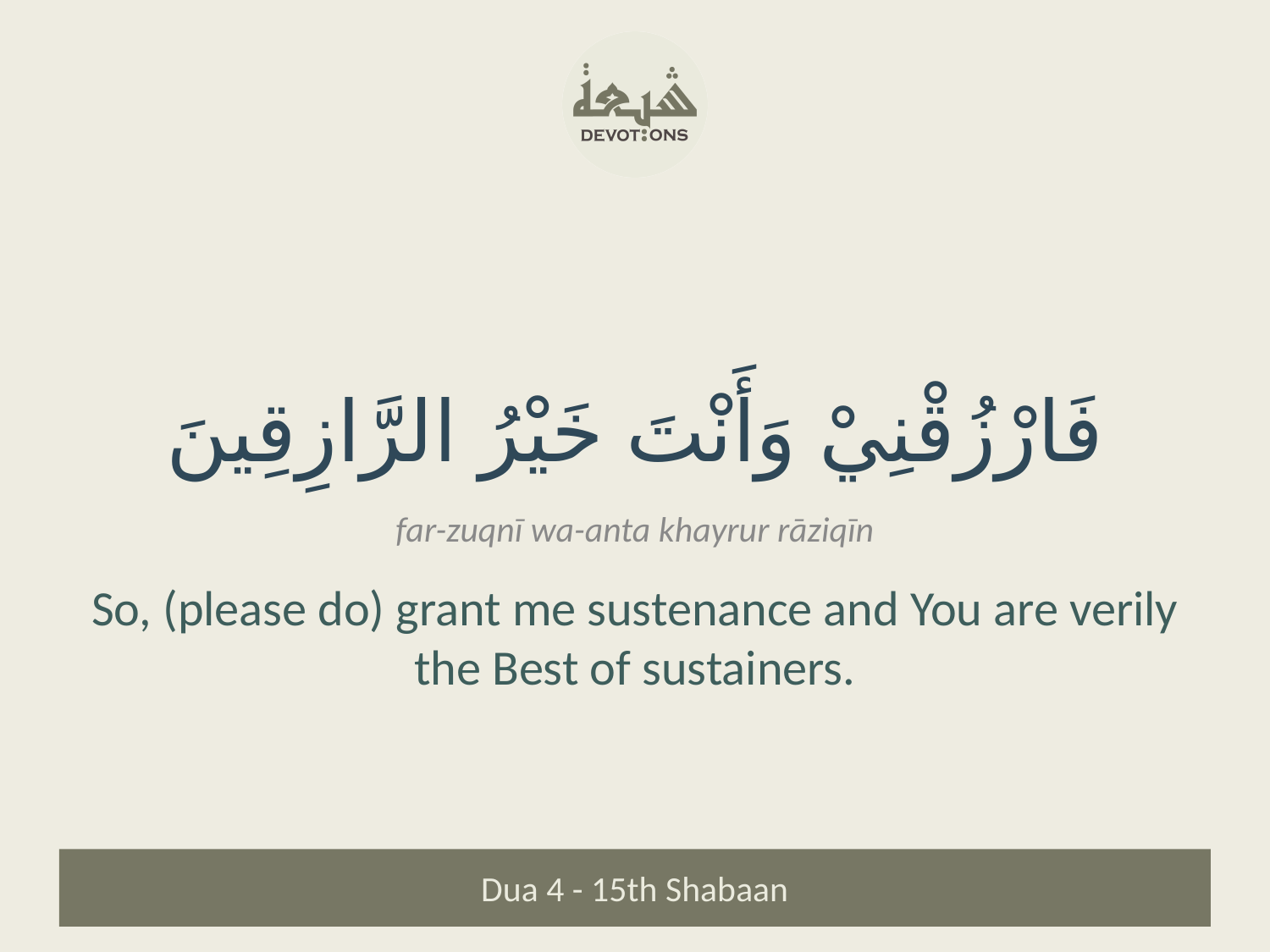

فَارْزُقْنِيْ وَأَنْتَ خَيْرُ الرَّازِقِينَ
far-zuqnī wa-anta khayrur rāziqīn
So, (please do) grant me sustenance and You are verily the Best of sustainers.
Dua 4 - 15th Shabaan